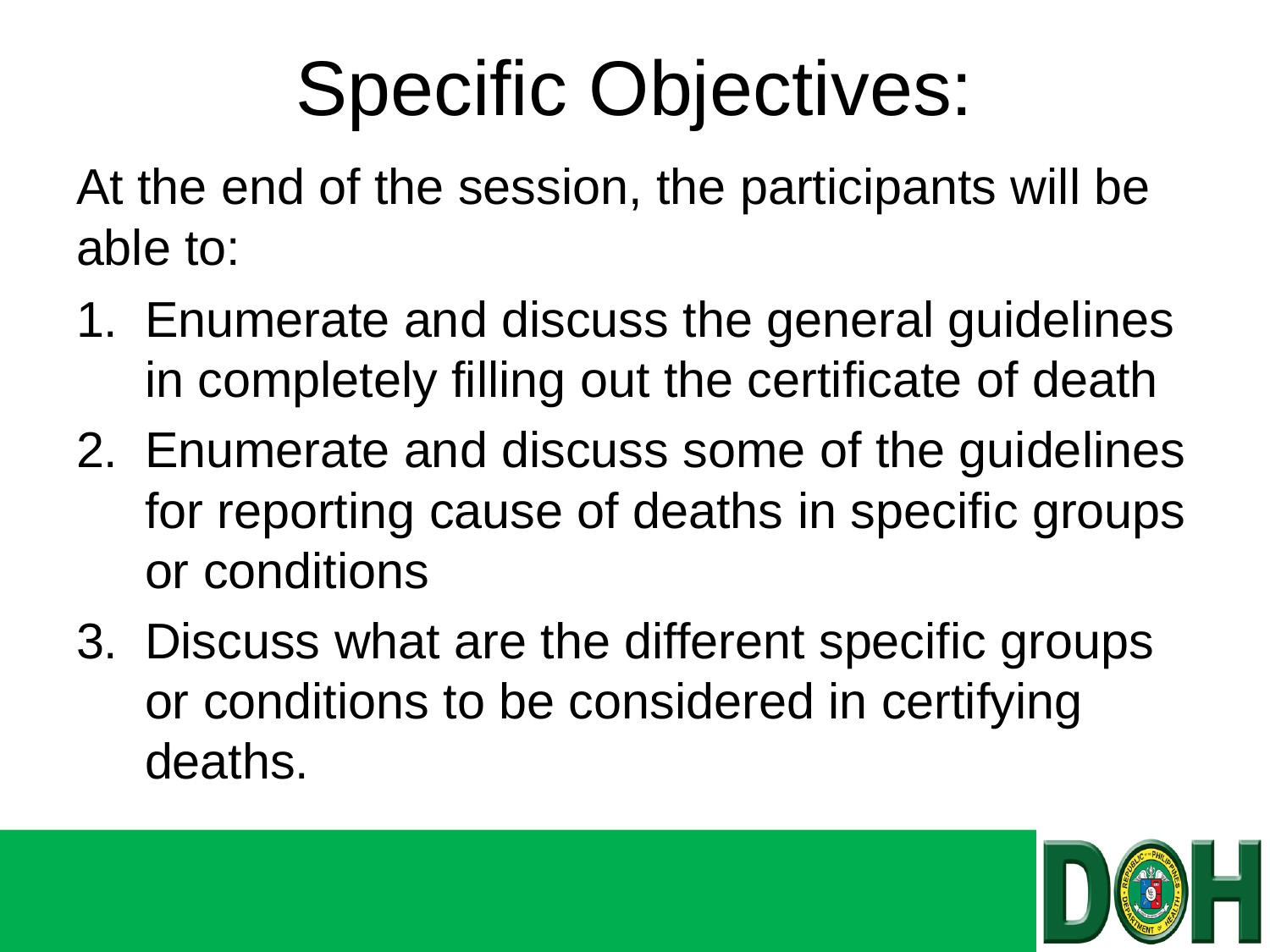

# Specific Objectives:
At the end of the session, the participants will be able to:

Enumerate and discuss the general guidelines in completely filling out the certificate of death
Enumerate and discuss some of the guidelines for reporting cause of deaths in specific groups or conditions
Discuss what are the different specific groups or conditions to be considered in certifying deaths.